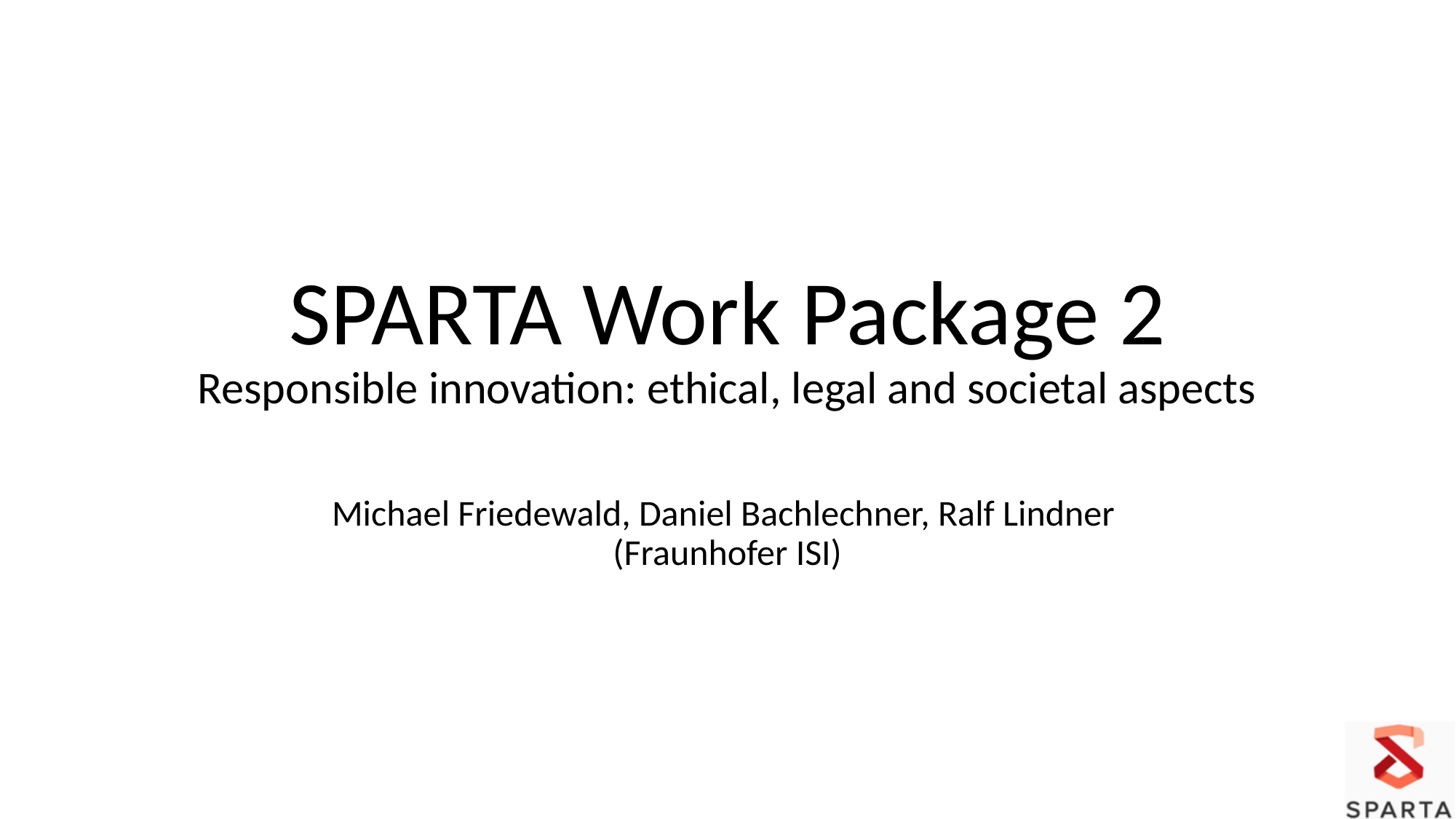

# SPARTA Work Package 2 Responsible innovation: ethical, legal and societal aspects

Michael Friedewald, Daniel Bachlechner, Ralf Lindner
(Fraunhofer ISI)